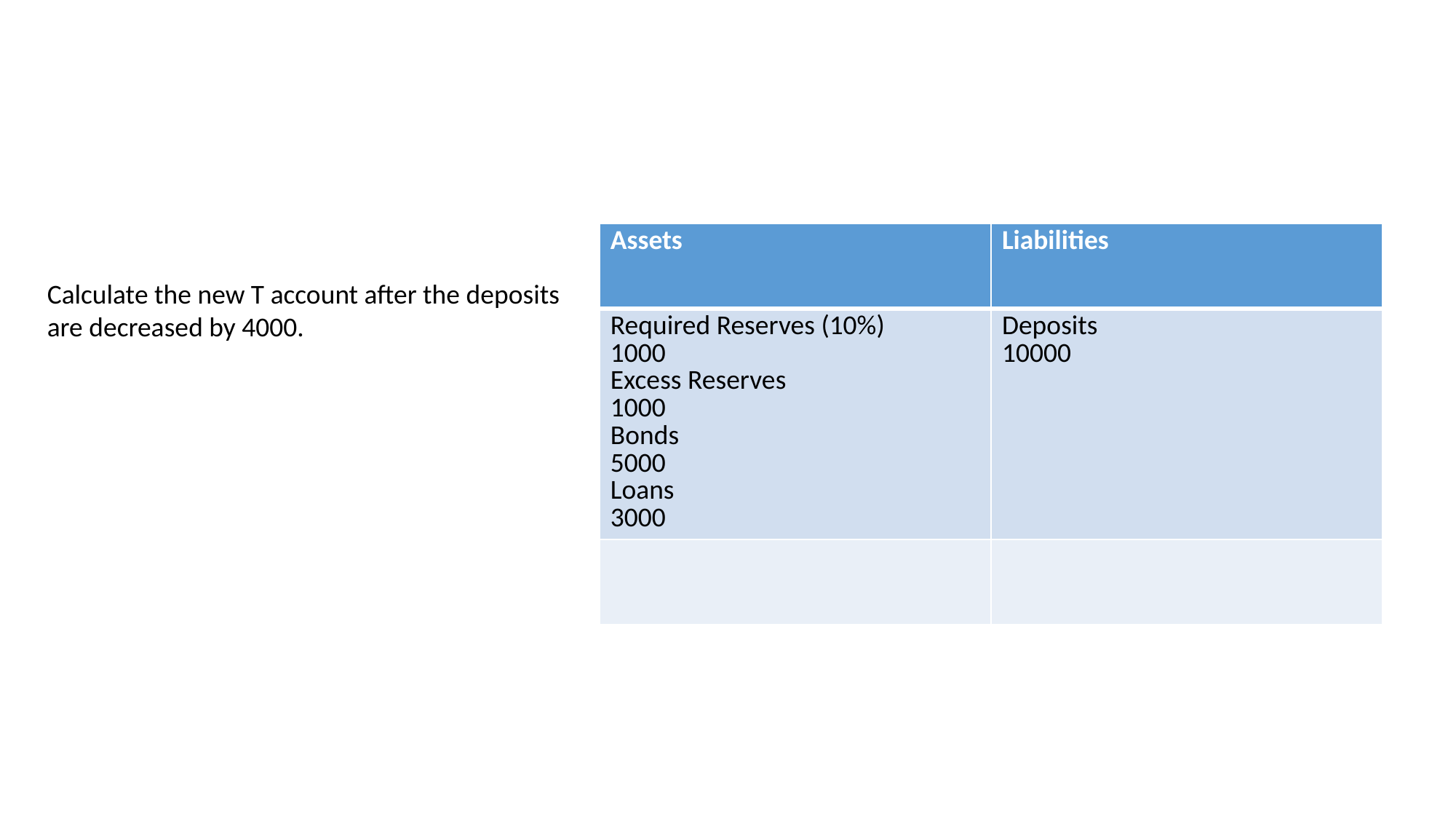

#
| Assets | Liabilities |
| --- | --- |
| Required Reserves (10%) 1000 Excess Reserves 1000 Bonds 5000 Loans 3000 | Deposits 10000 |
|  |  |
Calculate the new T account after the deposits are decreased by 4000.